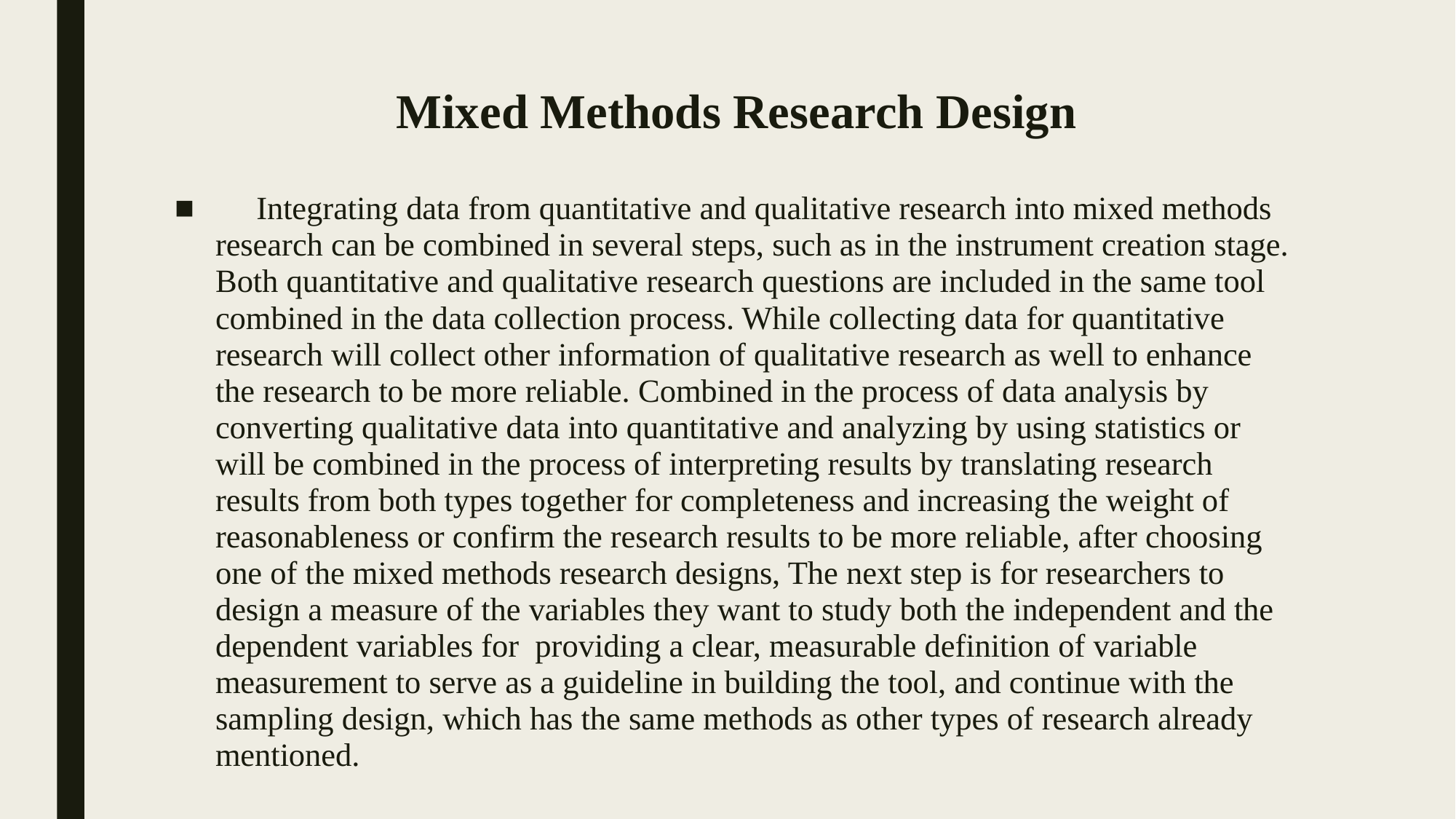

# Mixed Methods Research Design
     Integrating data from quantitative and qualitative research into mixed methods research can be combined in several steps, such as in the instrument creation stage. Both quantitative and qualitative research questions are included in the same tool combined in the data collection process. While collecting data for quantitative research will collect other information of qualitative research as well to enhance the research to be more reliable. Combined in the process of data analysis by converting qualitative data into quantitative and analyzing by using statistics or will be combined in the process of interpreting results by translating research results from both types together for completeness and increasing the weight of reasonableness or confirm the research results to be more reliable, after choosing one of the mixed methods research designs, The next step is for researchers to design a measure of the variables they want to study both the independent and the dependent variables for  providing a clear, measurable definition of variable measurement to serve as a guideline in building the tool, and continue with the sampling design, which has the same methods as other types of research already mentioned.